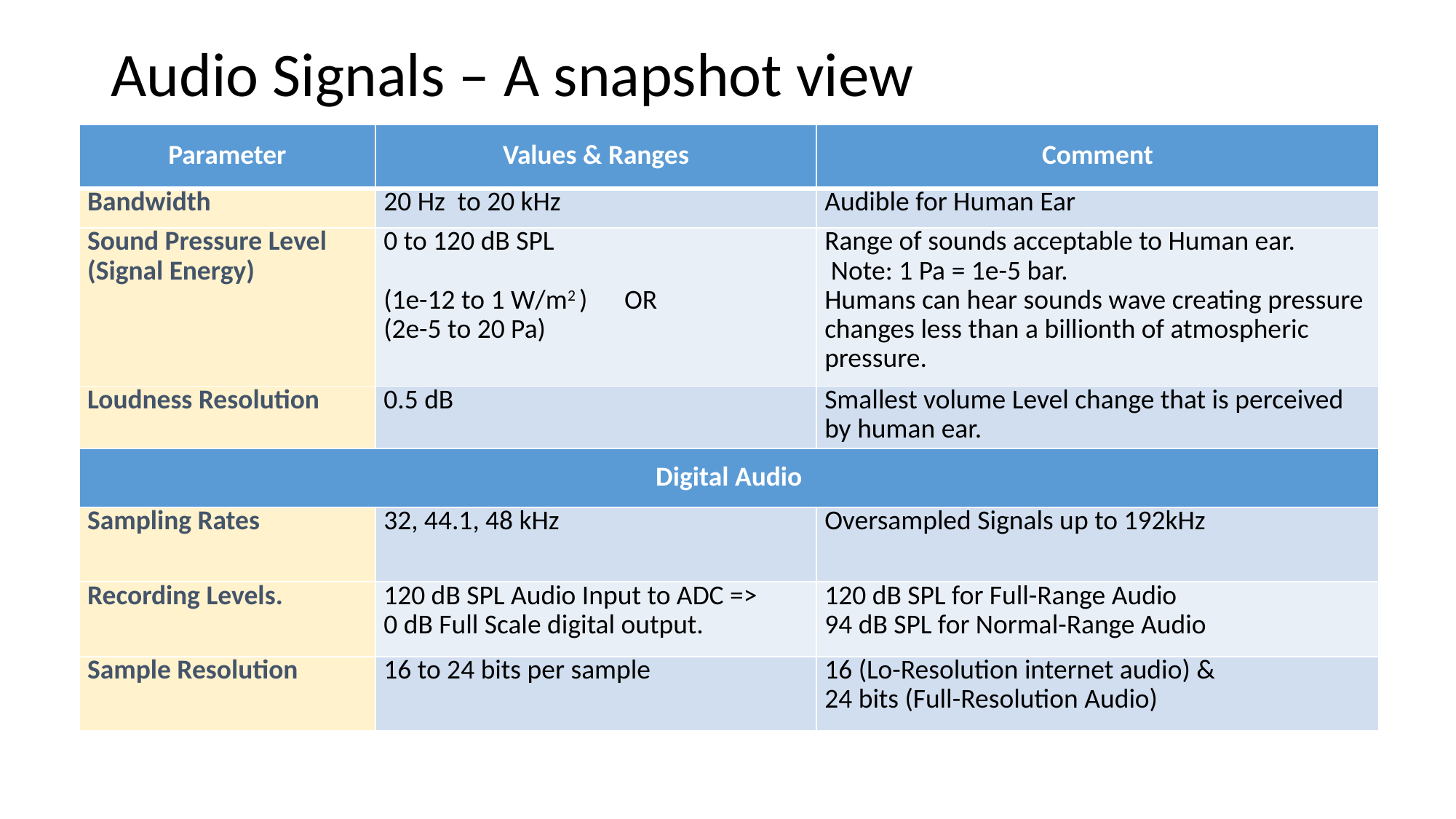

# Audio Signals – A snapshot view
| Parameter | Values & Ranges | Comment |
| --- | --- | --- |
| Bandwidth | 20 Hz to 20 kHz | Audible for Human Ear |
| Sound Pressure Level (Signal Energy) | 0 to 120 dB SPL (1e-12 to 1 W/m2 ) OR (2e-5 to 20 Pa) | Range of sounds acceptable to Human ear. Note: 1 Pa = 1e-5 bar. Humans can hear sounds wave creating pressure changes less than a billionth of atmospheric pressure. |
| Loudness Resolution | 0.5 dB | Smallest volume Level change that is perceived by human ear. |
| Digital Audio |  |  |
| Sampling Rates | 32, 44.1, 48 kHz | Oversampled Signals up to 192kHz |
| Recording Levels. | 120 dB SPL Audio Input to ADC => 0 dB Full Scale digital output. | 120 dB SPL for Full-Range Audio 94 dB SPL for Normal-Range Audio |
| Sample Resolution | 16 to 24 bits per sample | 16 (Lo-Resolution internet audio) & 24 bits (Full-Resolution Audio) |